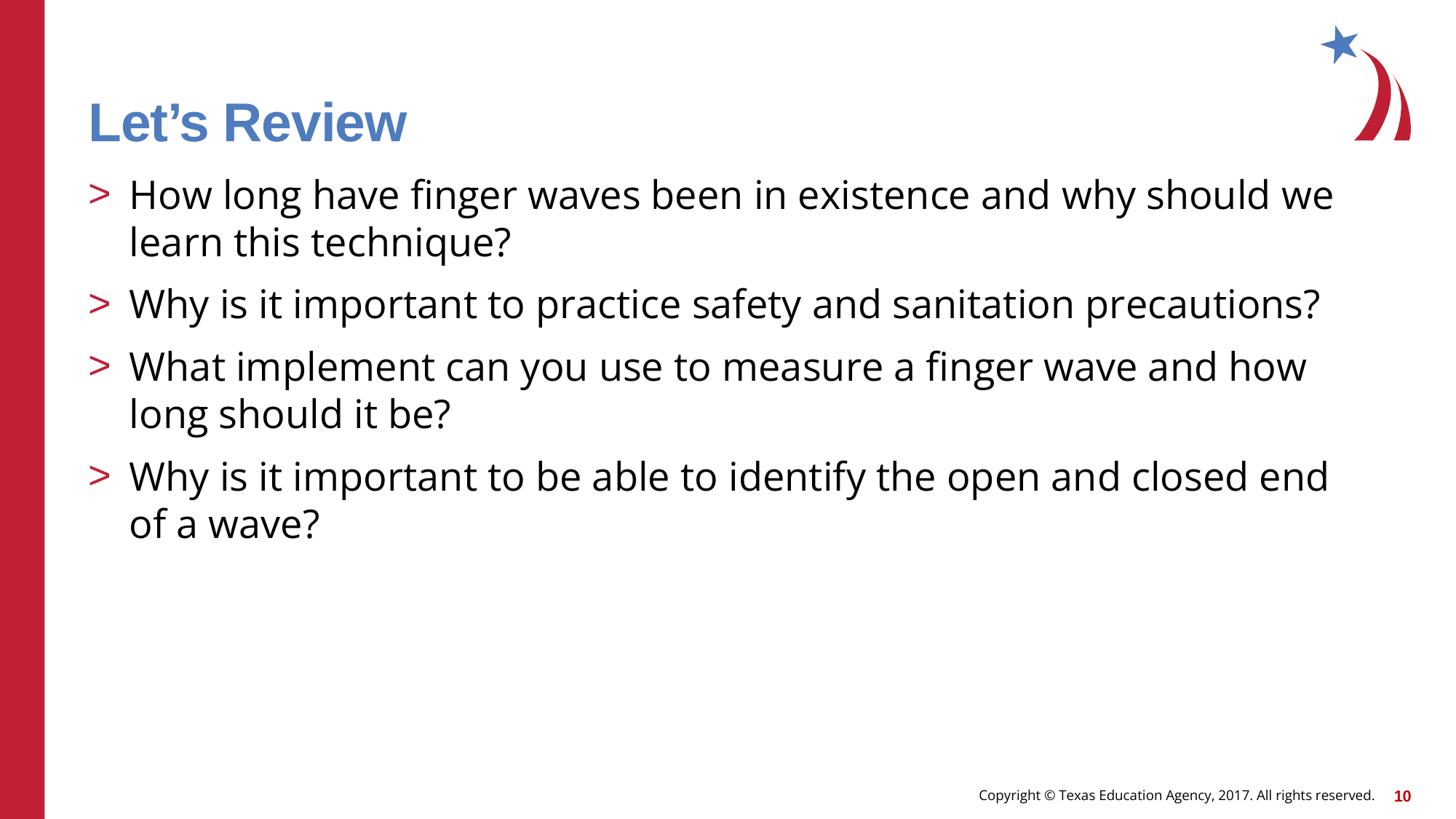

# Let’s Review
How long have finger waves been in existence and why should we learn this technique?
Why is it important to practice safety and sanitation precautions?
What implement can you use to measure a finger wave and how long should it be?
Why is it important to be able to identify the open and closed end of a wave?